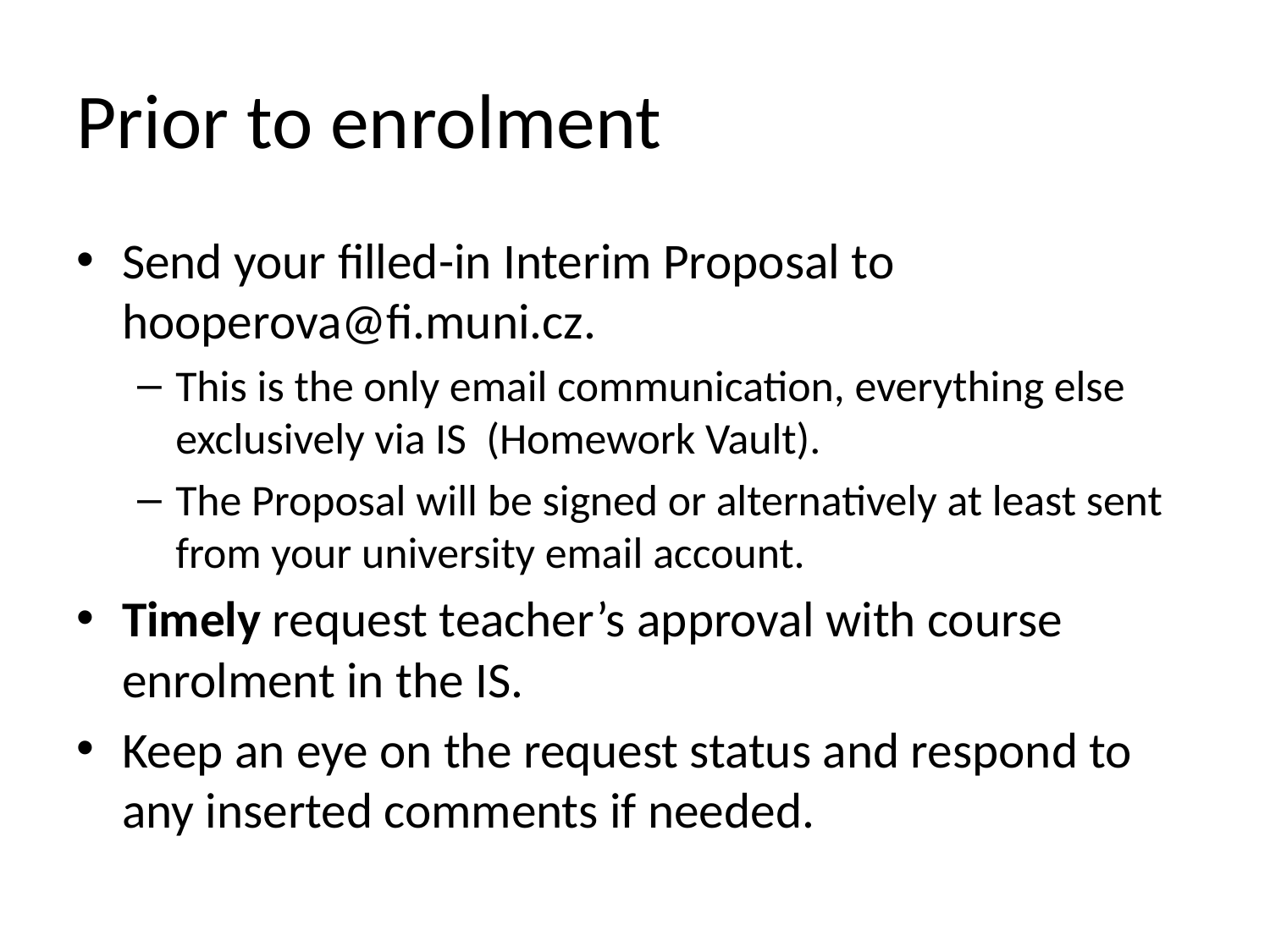

# Prior to enrolment
Send your filled-in Interim Proposal to hooperova@fi.muni.cz.
This is the only email communication, everything else exclusively via IS  (Homework Vault).
The Proposal will be signed or alternatively at least sent from your university email account.
Timely request teacher’s approval with course enrolment in the IS.
Keep an eye on the request status and respond to any inserted comments if needed.